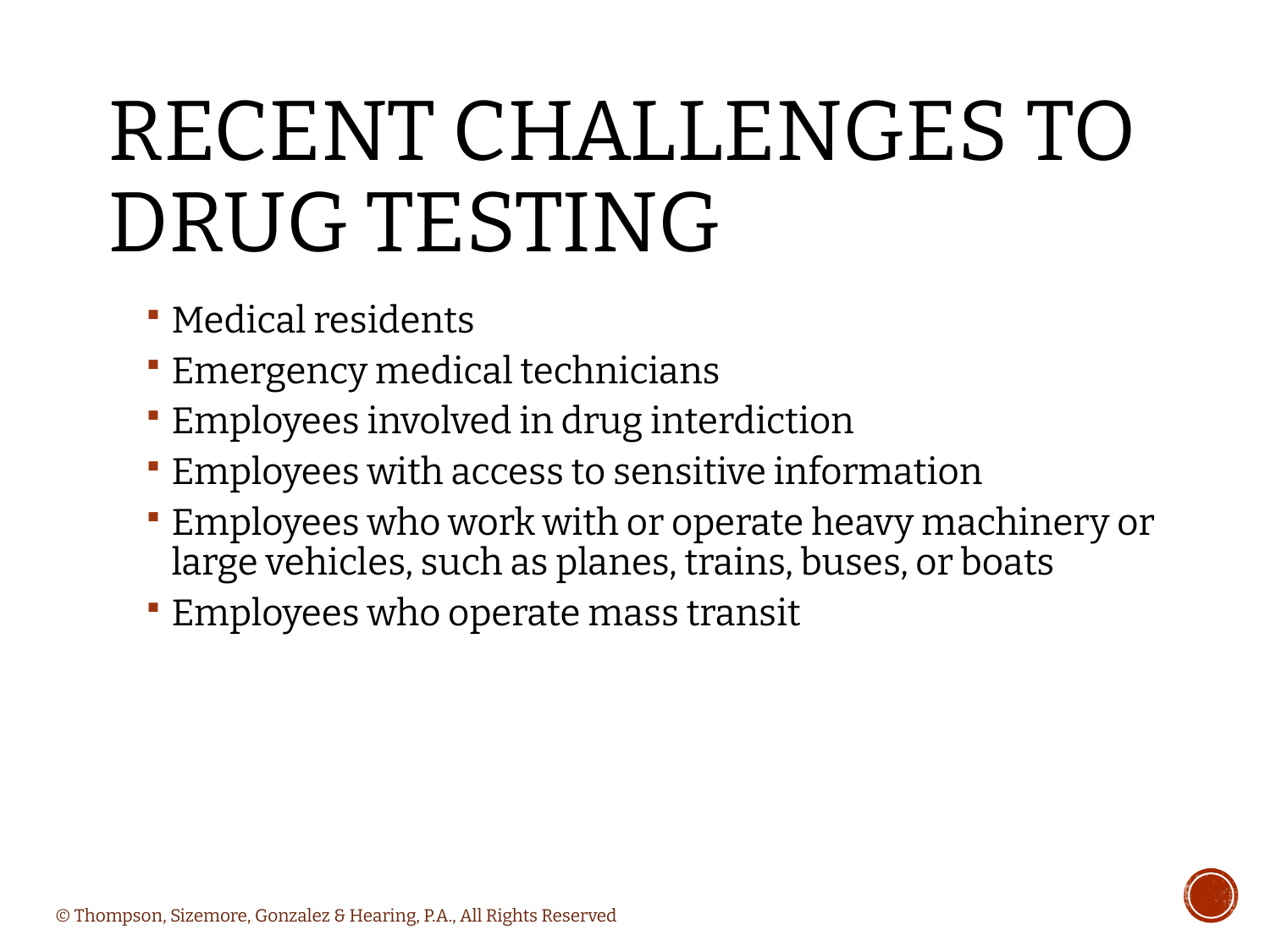

# Recent Challenges to Drug Testing
Medical residents
Emergency medical technicians
Employees involved in drug interdiction
Employees with access to sensitive information
Employees who work with or operate heavy machinery or large vehicles, such as planes, trains, buses, or boats
Employees who operate mass transit
© Thompson, Sizemore, Gonzalez & Hearing, P.A., All Rights Reserved